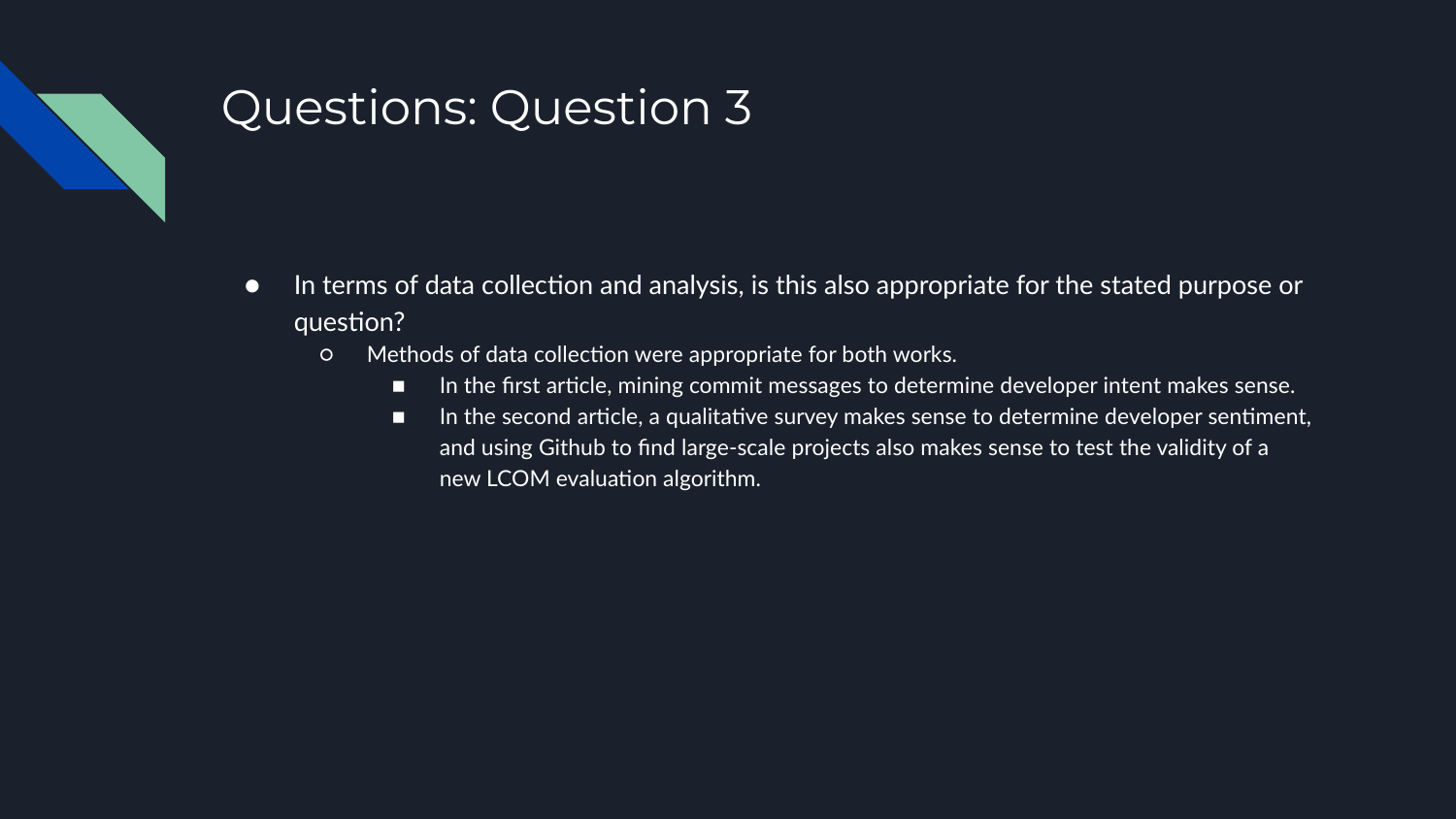

# Questions: Question 3
In terms of data collection and analysis, is this also appropriate for the stated purpose or question?
Methods of data collection were appropriate for both works.
In the first article, mining commit messages to determine developer intent makes sense.
In the second article, a qualitative survey makes sense to determine developer sentiment, and using Github to find large-scale projects also makes sense to test the validity of a new LCOM evaluation algorithm.